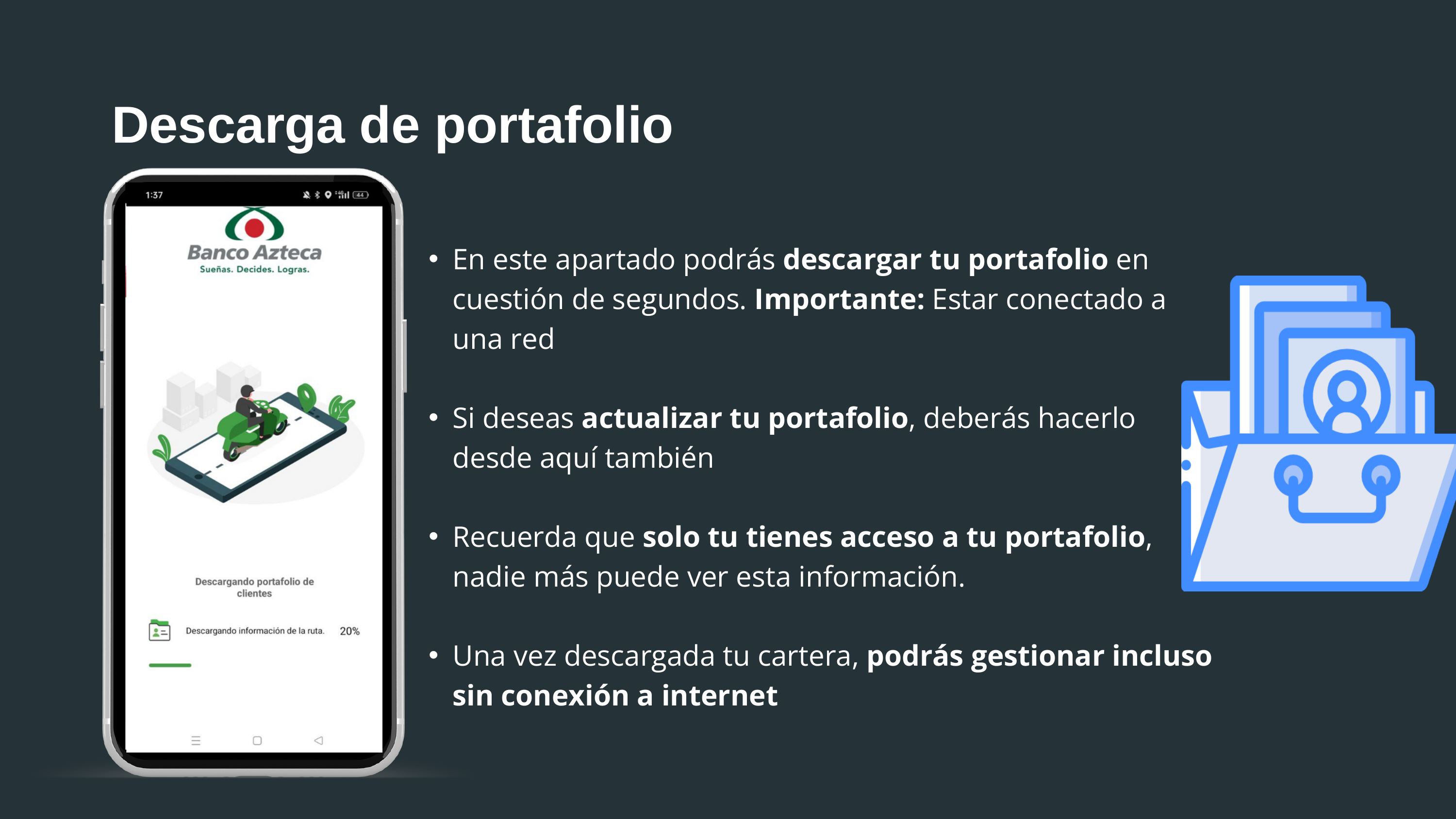

Descarga de portafolio

En este apartado podrás descargar tu portafolio en cuestión de segundos. Importante: Estar conectado a una red

Si deseas actualizar tu portafolio, deberás hacerlo desde aquí también

Recuerda que solo tu tienes acceso a tu portafolio, nadie más puede ver esta información.

Una vez descargada tu cartera, podrás gestionar incluso sin conexión a internet